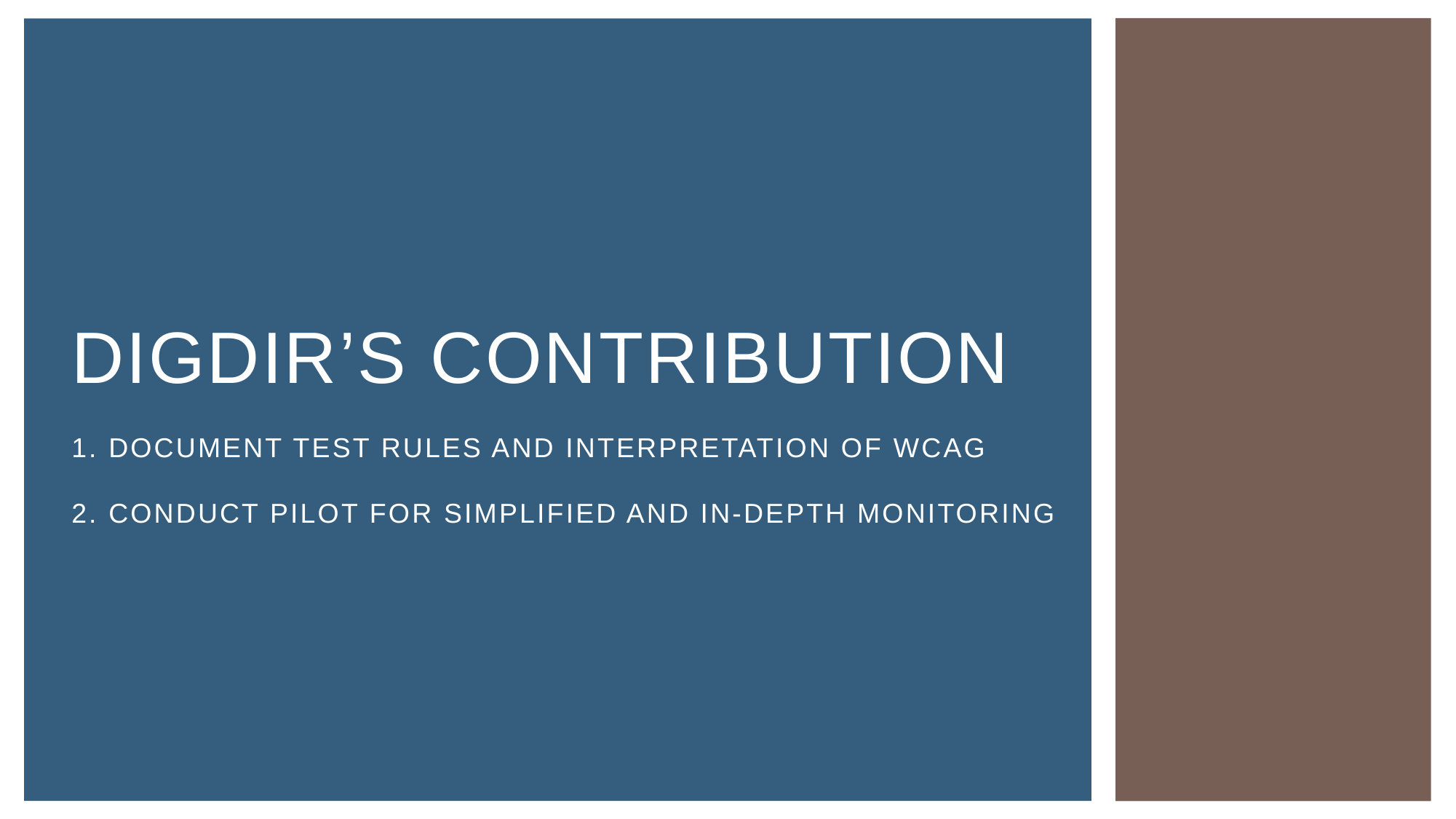

# Digdir’s contribution 1. Document test rules and interpretation of wcag 2. Conduct pilot for simplified and in-depth monitoring